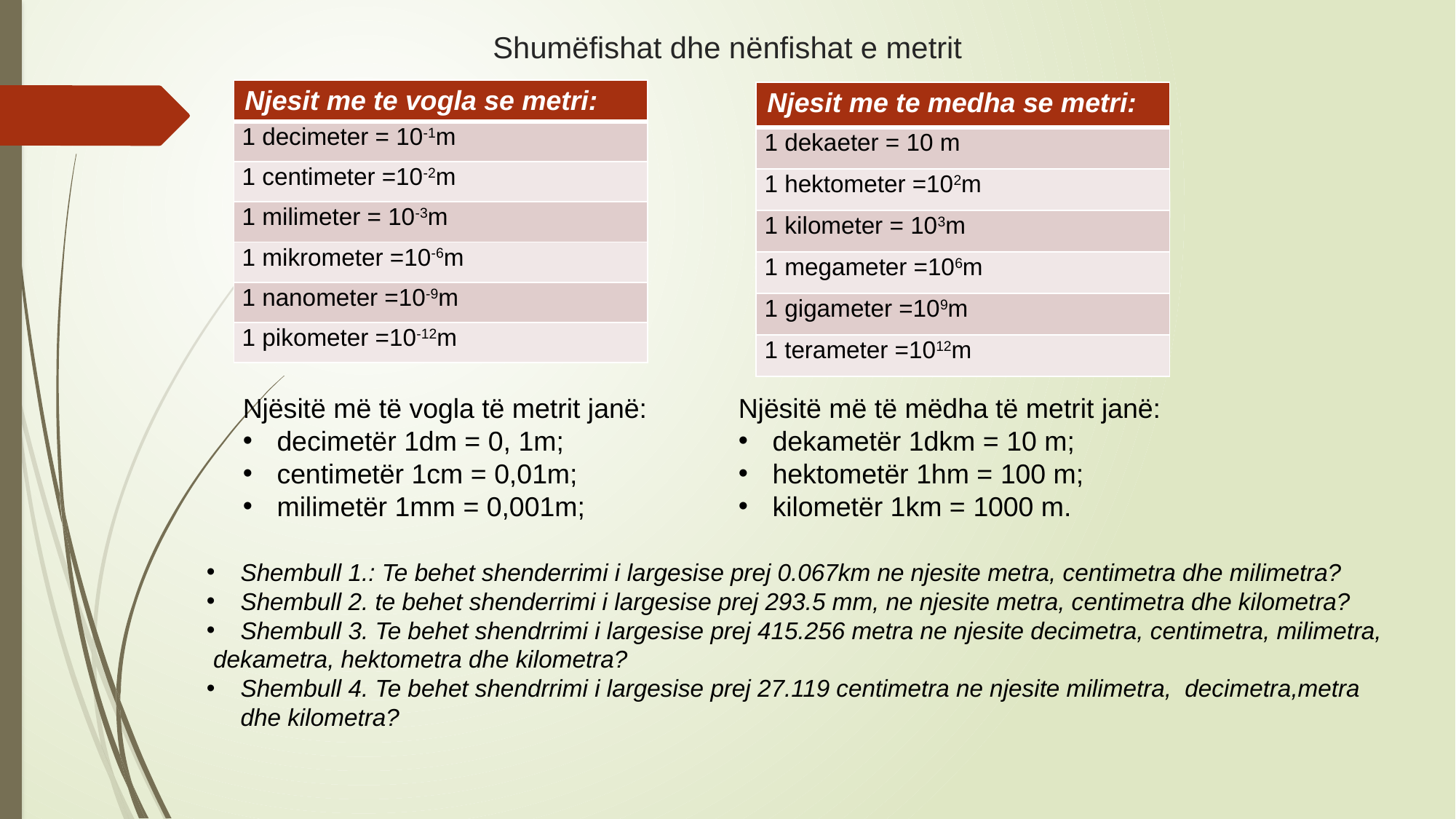

# Shumëfishat dhe nënfishat e metrit
| Njesit me te vogla se metri: |
| --- |
| 1 decimeter = 10-1m |
| 1 centimeter =10-2m |
| 1 milimeter = 10-3m |
| 1 mikrometer =10-6m |
| 1 nanometer =10-9m |
| 1 pikometer =10-12m |
| Njesit me te medha se metri: |
| --- |
| 1 dekaeter = 10 m |
| 1 hektometer =102m |
| 1 kilometer = 103m |
| 1 megameter =106m |
| 1 gigameter =109m |
| 1 terameter =1012m |
Njësitë më të vogla të metrit janë:
decimetër 1dm = 0, 1m;
centimetër 1cm = 0,01m;
milimetër 1mm = 0,001m;
Njësitë më të mëdha të metrit janë:
dekametër 1dkm = 10 m;
hektometër 1hm = 100 m;
kilometër 1km = 1000 m.
Shembull 1.: Te behet shenderrimi i largesise prej 0.067km ne njesite metra, centimetra dhe milimetra?
Shembull 2. te behet shenderrimi i largesise prej 293.5 mm, ne njesite metra, centimetra dhe kilometra?
Shembull 3. Te behet shendrrimi i largesise prej 415.256 metra ne njesite decimetra, centimetra, milimetra,
 dekametra, hektometra dhe kilometra?
Shembull 4. Te behet shendrrimi i largesise prej 27.119 centimetra ne njesite milimetra,  decimetra,metra dhe kilometra?